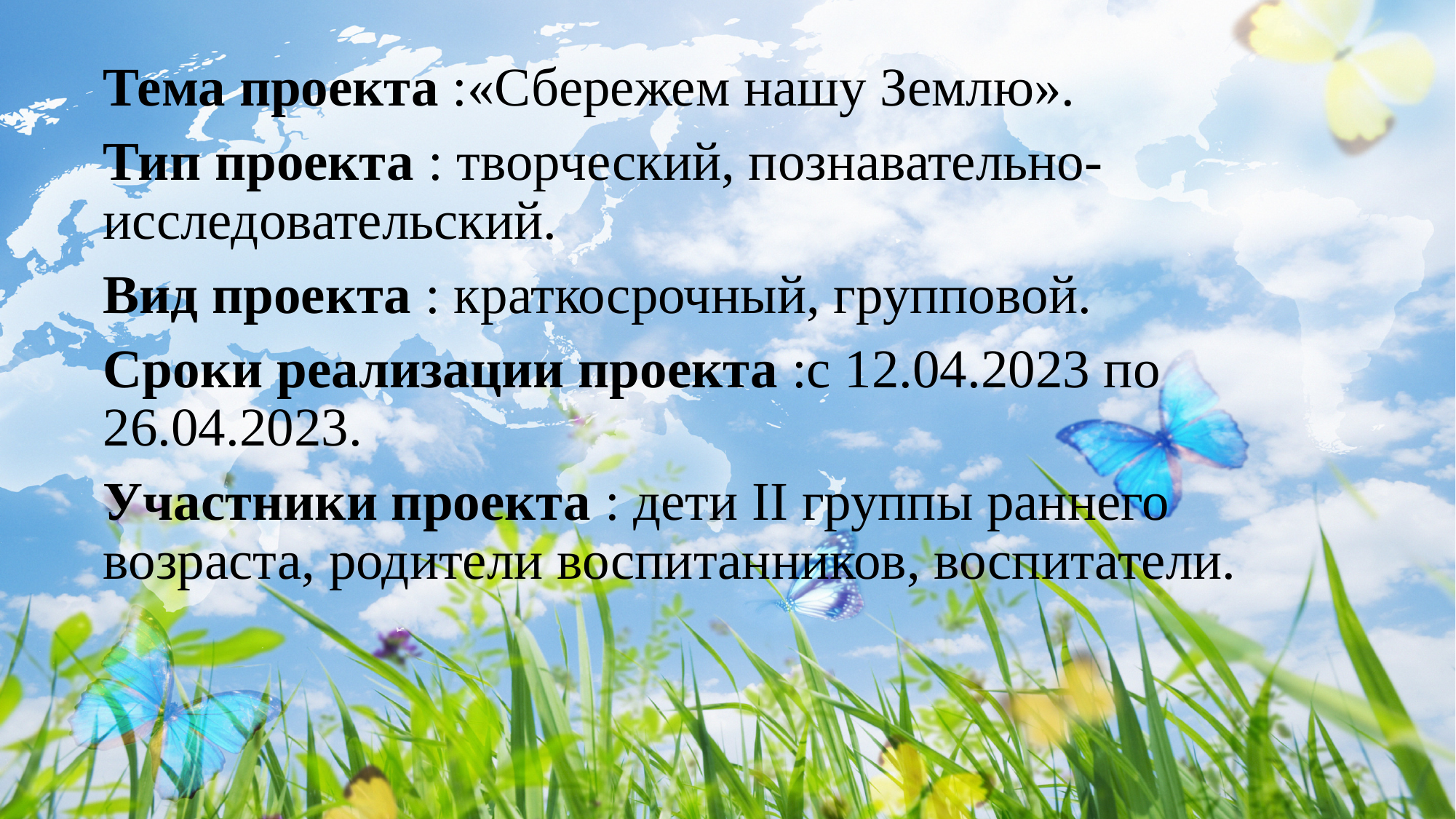

Тема проекта :«Сбережем нашу Землю».
Тип проекта : творческий, познавательно-исследовательский.
Вид проекта : краткосрочный, групповой.
Сроки реализации проекта :с 12.04.2023 по 26.04.2023.
Участники проекта : дети II группы раннего возраста, родители воспитанников, воспитатели.